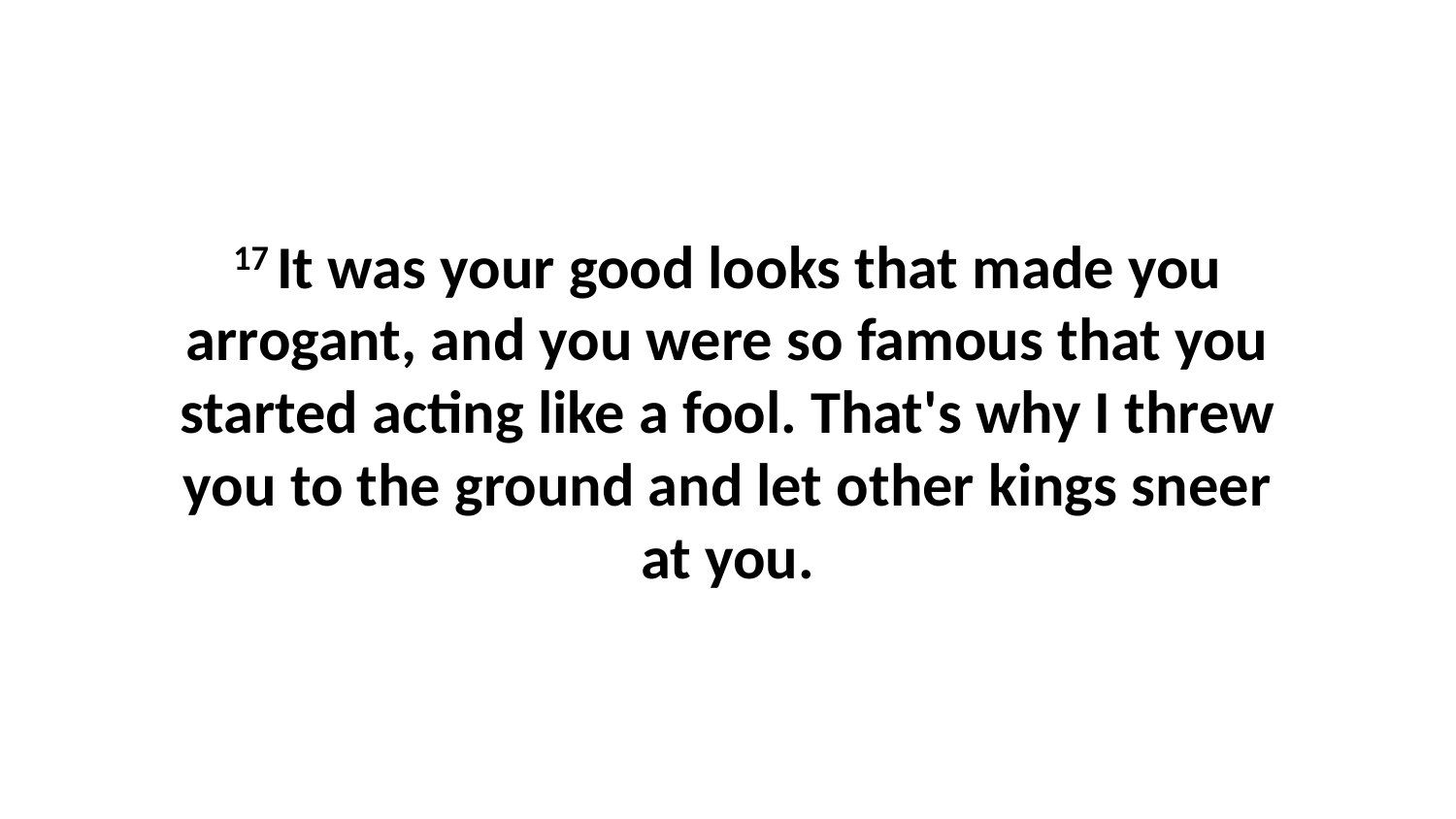

17 It was your good looks that made you arrogant, and you were so famous that you started acting like a fool. That's why I threw you to the ground and let other kings sneer at you.